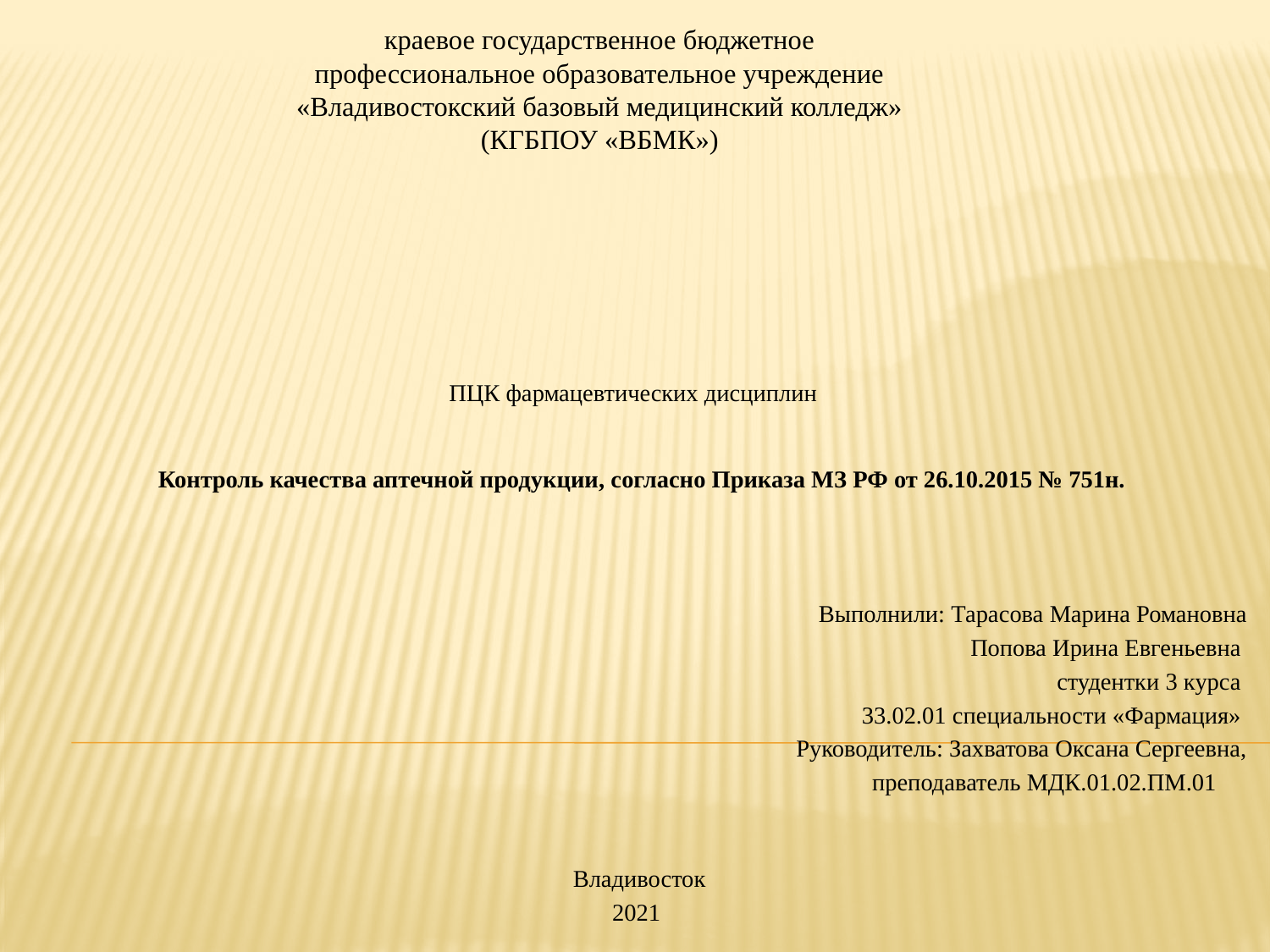

# краевое государственное бюджетное профессиональное образовательное учреждение «Владивостокский базовый медицинский колледж» (КГБПОУ «ВБМК»)

ПЦК фармацевтических дисциплин   
 
Контроль качества аптечной продукции, согласно Приказа МЗ РФ от 26.10.2015 № 751н.

Выполнили: Тарасова Марина Романовна
Попова Ирина Евгеньевна
студентки 3 курса
33.02.01 специальности «Фармация»
Руководитель: Захватова Оксана Сергеевна,
преподаватель МДК.01.02.ПМ.01

Владивосток
2021